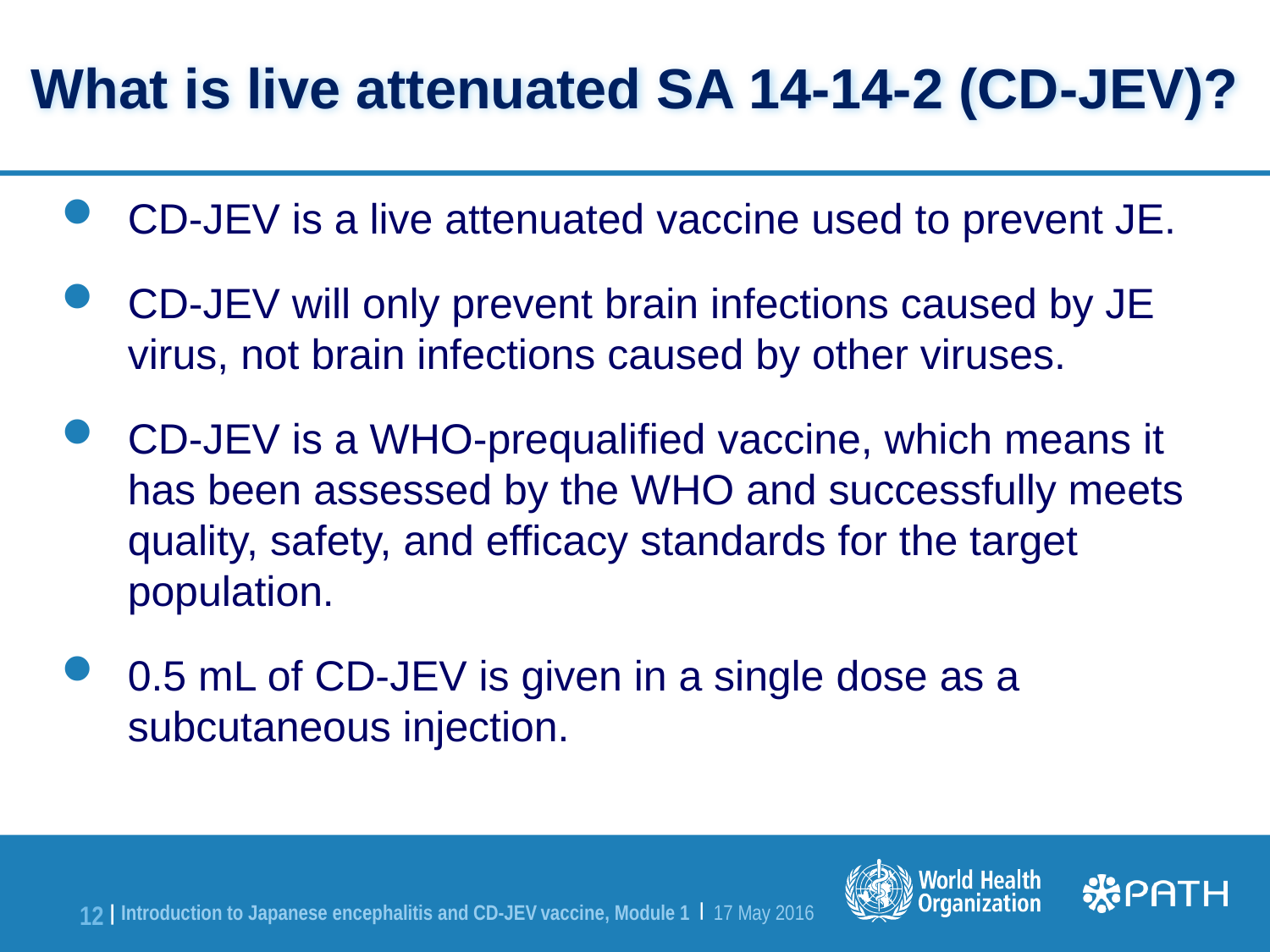

# What is live attenuated SA 14-14-2 (CD-JEV)?
CD-JEV is a live attenuated vaccine used to prevent JE.
CD-JEV will only prevent brain infections caused by JE virus, not brain infections caused by other viruses.
CD-JEV is a WHO-prequalified vaccine, which means it has been assessed by the WHO and successfully meets quality, safety, and efficacy standards for the target population.
0.5 mL of CD-JEV is given in a single dose as a subcutaneous injection.